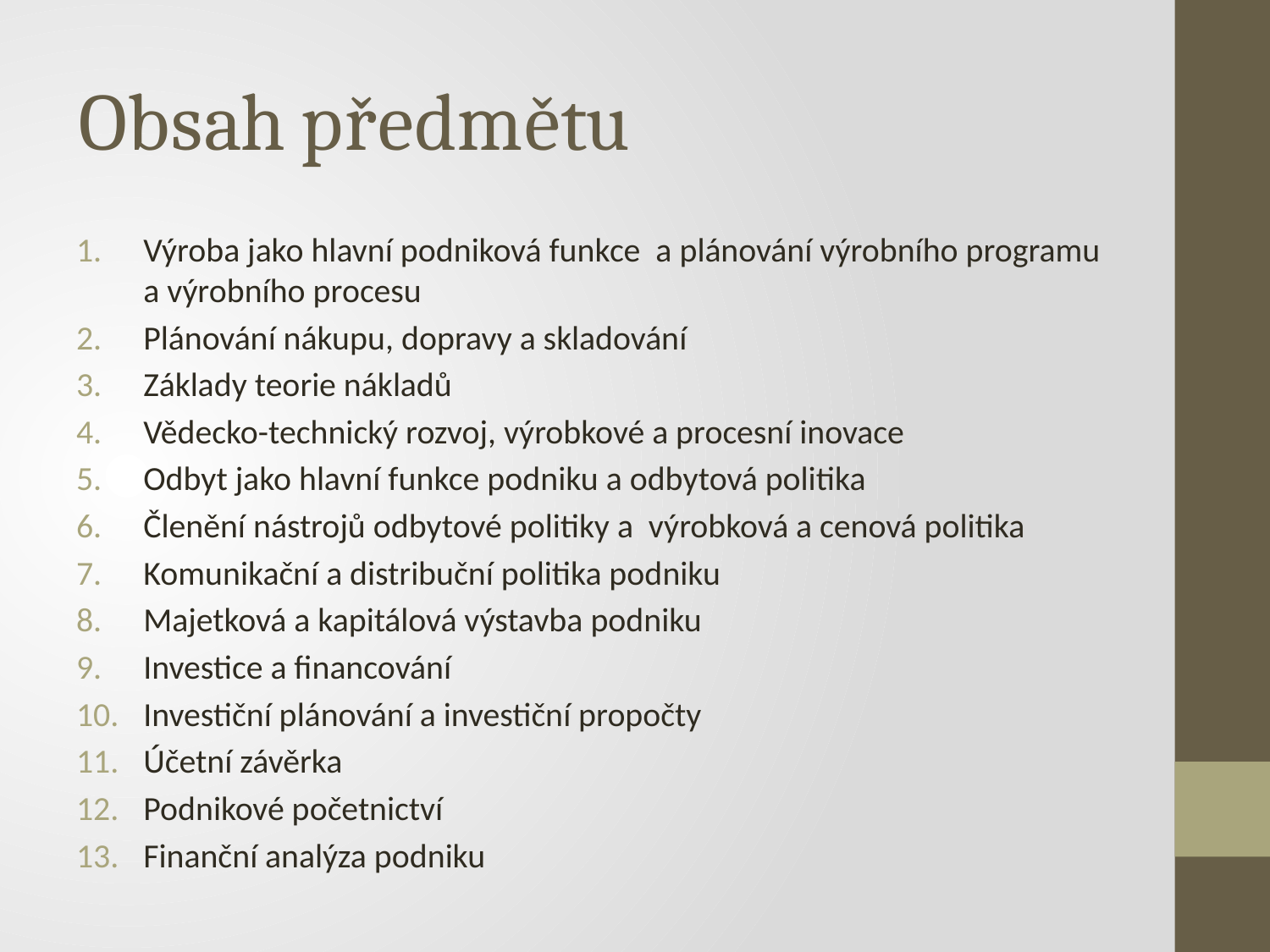

# Obsah předmětu
Výroba jako hlavní podniková funkce  a plánování výrobního programu
a výrobního procesu
Plánování nákupu, dopravy a skladování
Základy teorie nákladů
Vědecko-technický rozvoj, výrobkové a procesní inovace
Odbyt jako hlavní funkce podniku a odbytová politika
Členění nástrojů odbytové politiky a  výrobková a cenová politika
Komunikační a distribuční politika podniku
Majetková a kapitálová výstavba podniku
Investice a financování
Investiční plánování a investiční propočty
Účetní závěrka
Podnikové početnictví
Finanční analýza podniku